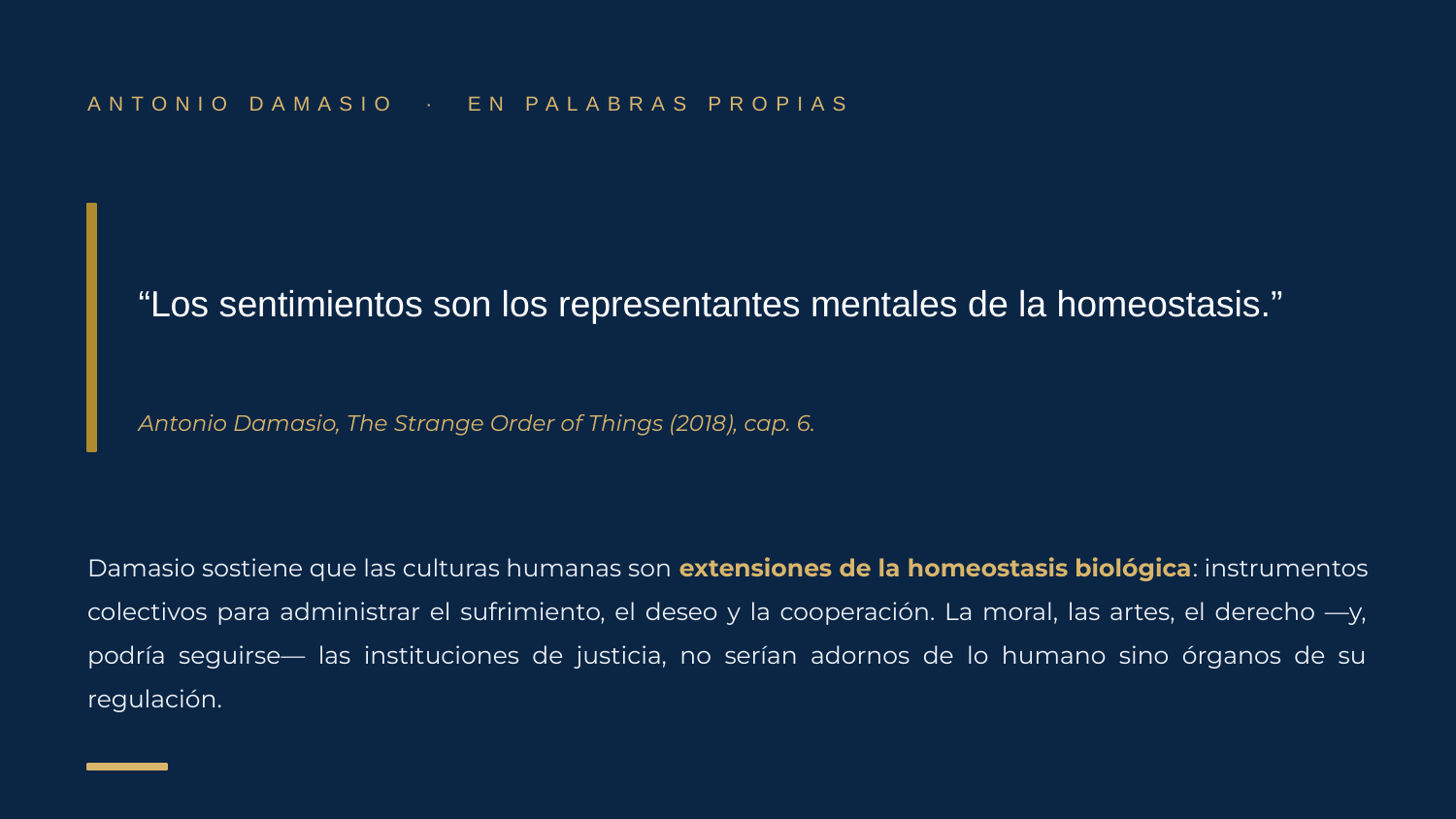

ANTONIO DAMASIO  ·  EN PALABRAS PROPIAS

“Los sentimientos son los representantes mentales de la homeostasis.”
Antonio Damasio, The Strange Order of Things (2018), cap. 6.
Damasio sostiene que las culturas humanas son extensiones de la homeostasis biológica: instrumentos colectivos para administrar el sufrimiento, el deseo y la cooperación. La moral, las artes, el derecho —y, podría seguirse— las instituciones de justicia, no serían adornos de lo humano sino órganos de su regulación.